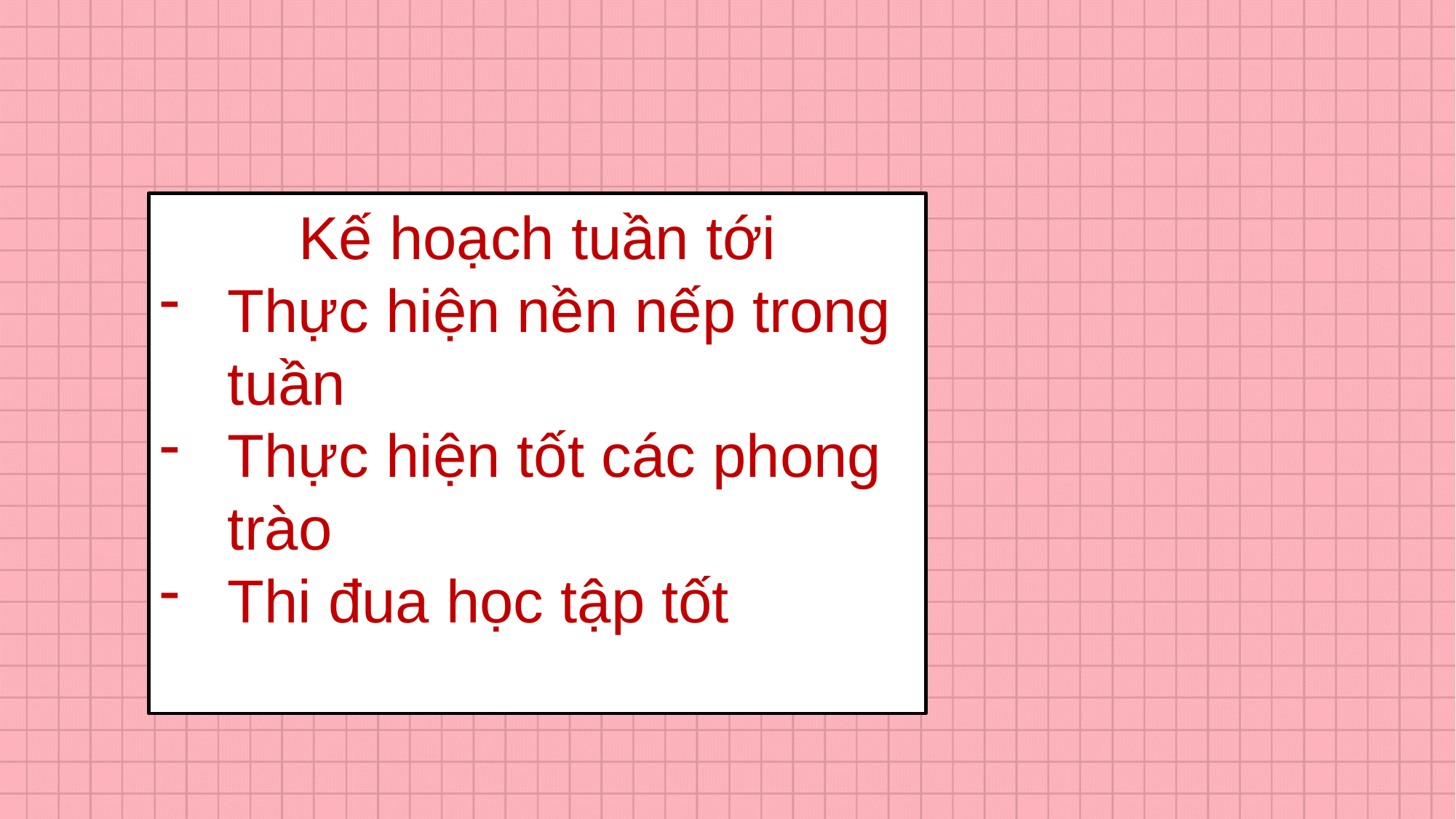

Kế hoạch tuần tới
Thực hiện nền nếp trong tuần
Thực hiện tốt các phong trào
Thi đua học tập tốt